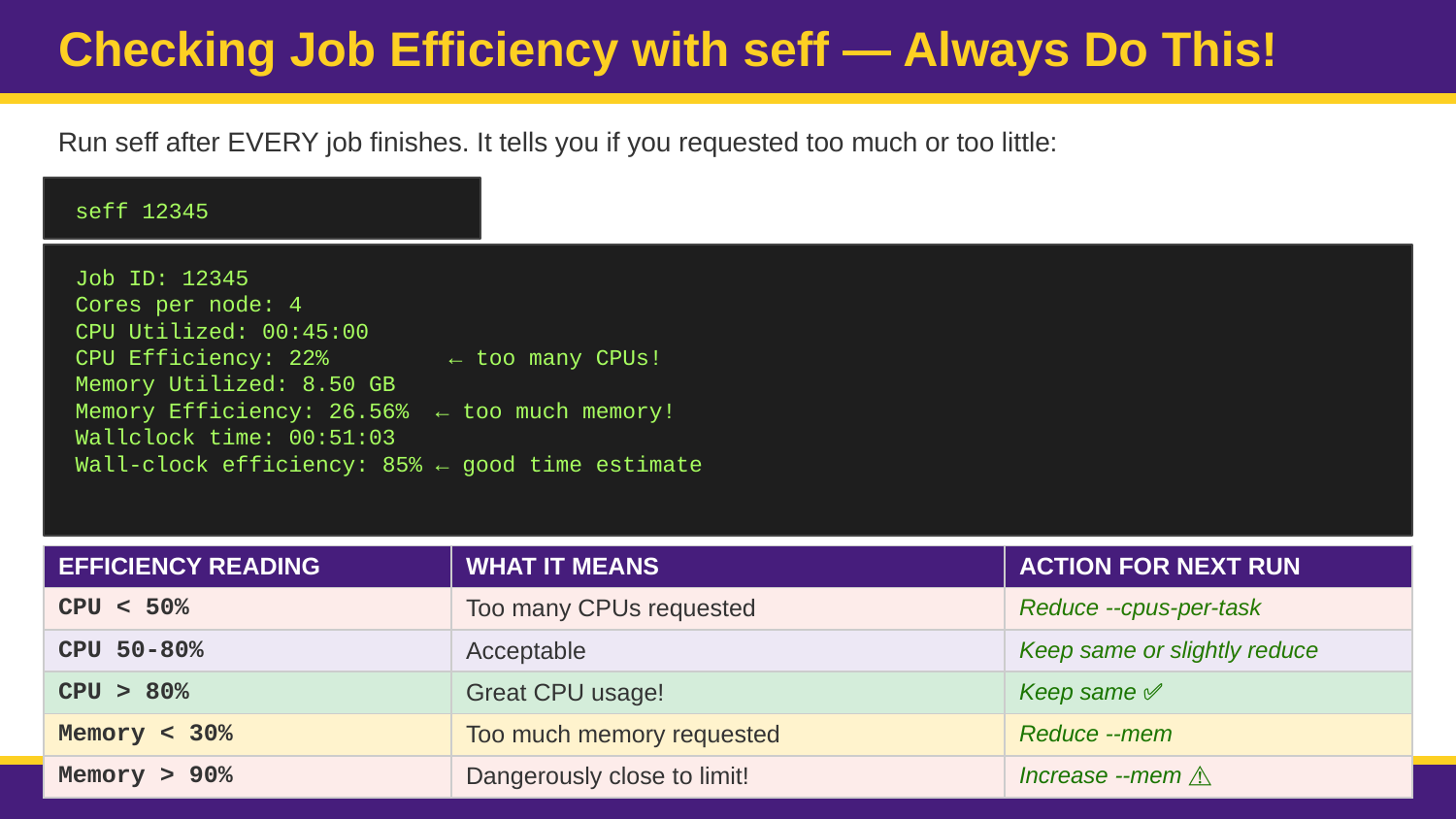

Checking Job Efficiency with seff — Always Do This!

  LIVE DEMO
Run seff after EVERY job finishes. It tells you if you requested too much or too little:

seff 12345

Job ID: 12345
Cores per node: 4
CPU Utilized: 00:45:00
CPU Efficiency: 22%         ← too many CPUs!
Memory Utilized: 8.50 GB
Memory Efficiency: 26.56%  ← too much memory!
Wallclock time: 00:51:03
Wall-clock efficiency: 85% ← good time estimate
| EFFICIENCY READING | WHAT IT MEANS | ACTION FOR NEXT RUN |
| --- | --- | --- |
| CPU < 50% | Too many CPUs requested | Reduce --cpus-per-task |
| CPU 50-80% | Acceptable | Keep same or slightly reduce |
| CPU > 80% | Great CPU usage! | Keep same ✅ |
| Memory < 30% | Too much memory requested | Reduce --mem |
| Memory > 90% | Dangerously close to limit! | Increase --mem ⚠️ |